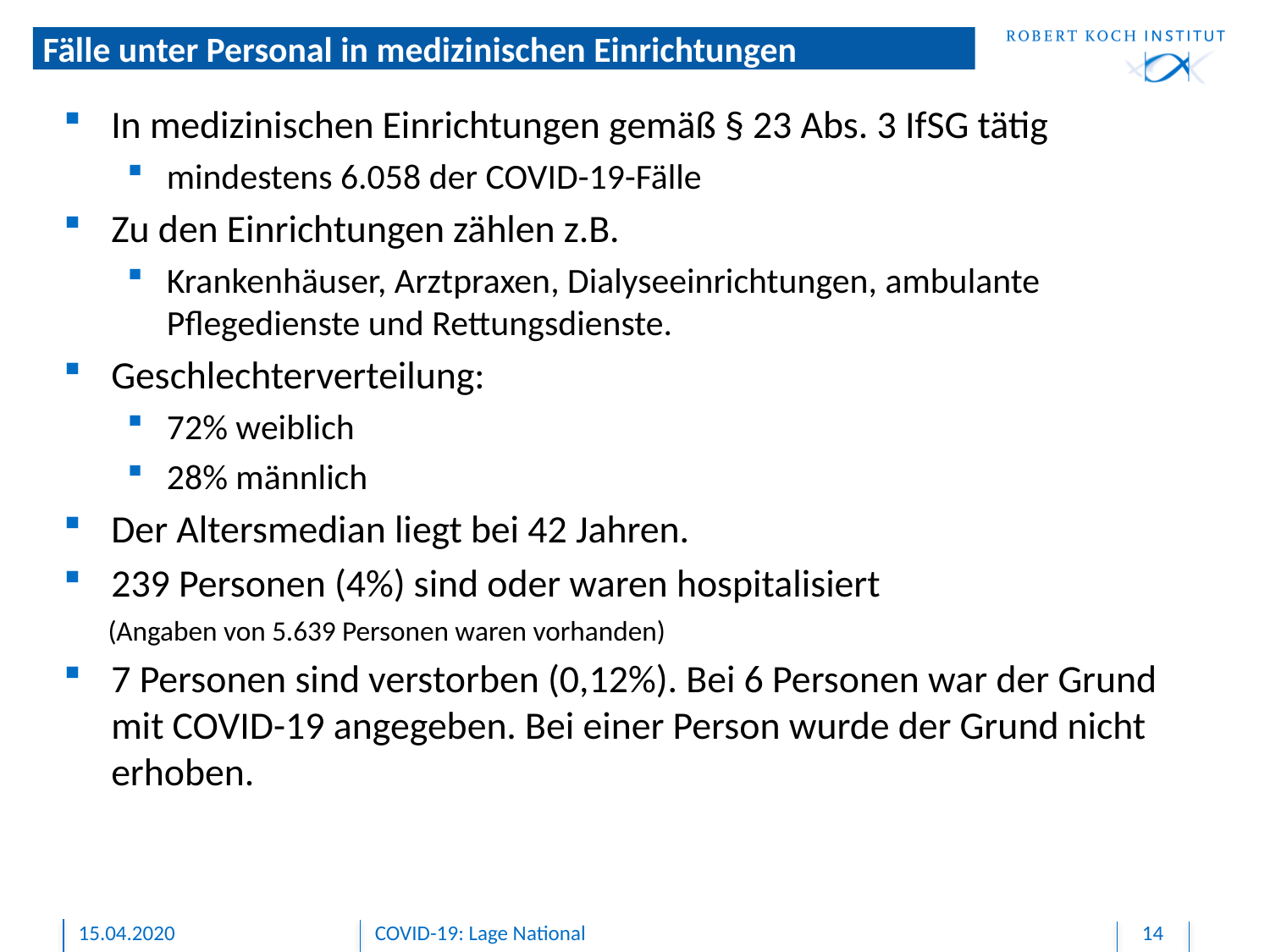

Fälle unter Personal in medizinischen Einrichtungen
In medizinischen Einrichtungen gemäß § 23 Abs. 3 IfSG tätig
mindestens 6.058 der COVID-19-Fälle
Zu den Einrichtungen zählen z.B.
Krankenhäuser, Arztpraxen, Dialyseeinrichtungen, ambulante Pflegedienste und Rettungsdienste.
Geschlechterverteilung:
72% weiblich
28% männlich
Der Altersmedian liegt bei 42 Jahren.
239 Personen (4%) sind oder waren hospitalisiert
       (Angaben von 5.639 Personen waren vorhanden)
7 Personen sind verstorben (0,12%). Bei 6 Personen war der Grund mit COVID-19 angegeben. Bei einer Person wurde der Grund nicht erhoben.

15.04.2020
COVID-19: Lage National
14